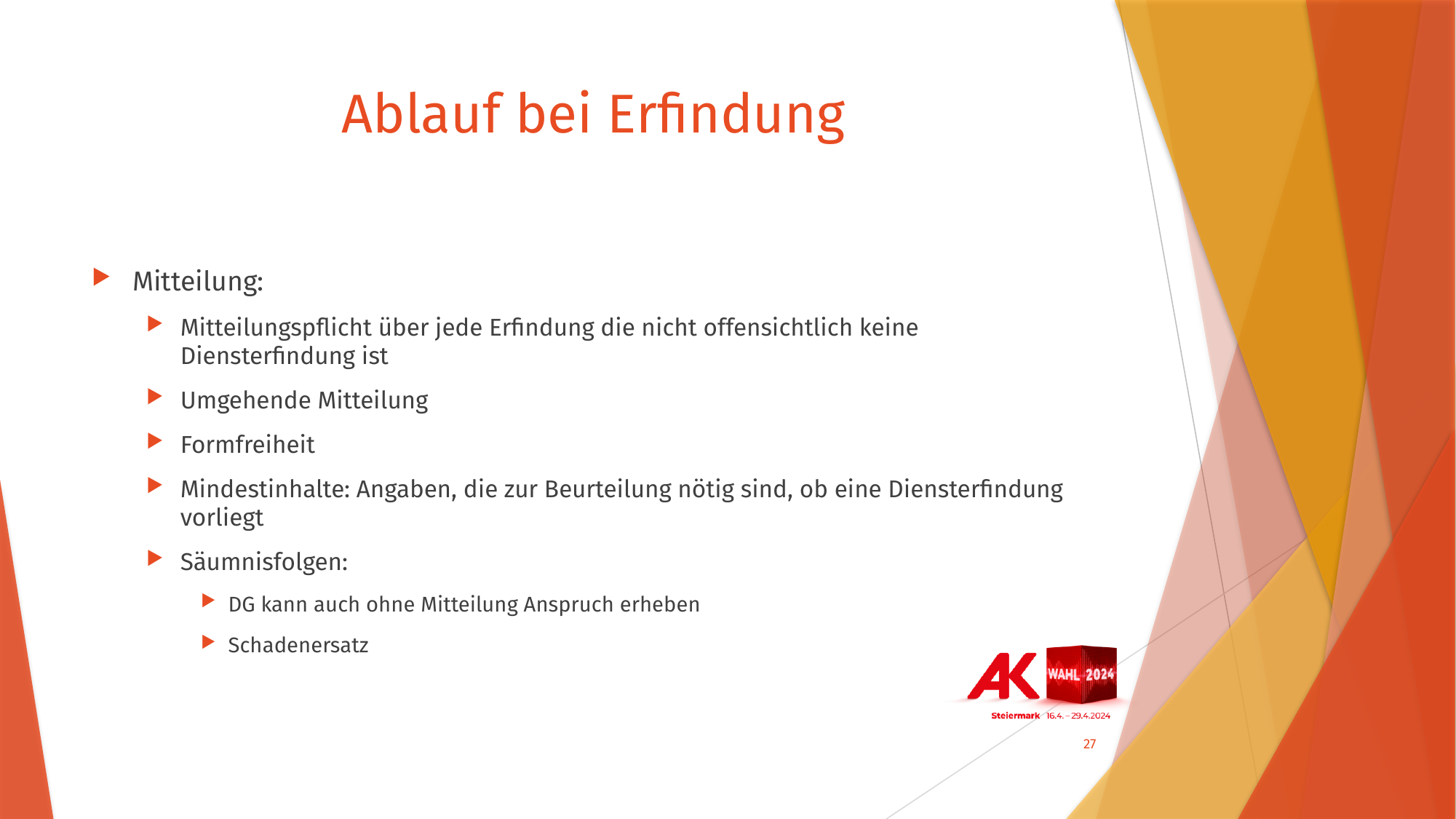

# Ablauf bei Erfindung
Mitteilung:
Mitteilungspflicht über jede Erfindung die nicht offensichtlich keine Diensterfindung ist
Umgehende Mitteilung
Formfreiheit
Mindestinhalte: Angaben, die zur Beurteilung nötig sind, ob eine Diensterfindung vorliegt
Säumnisfolgen:
DG kann auch ohne Mitteilung Anspruch erheben
Schadenersatz
27